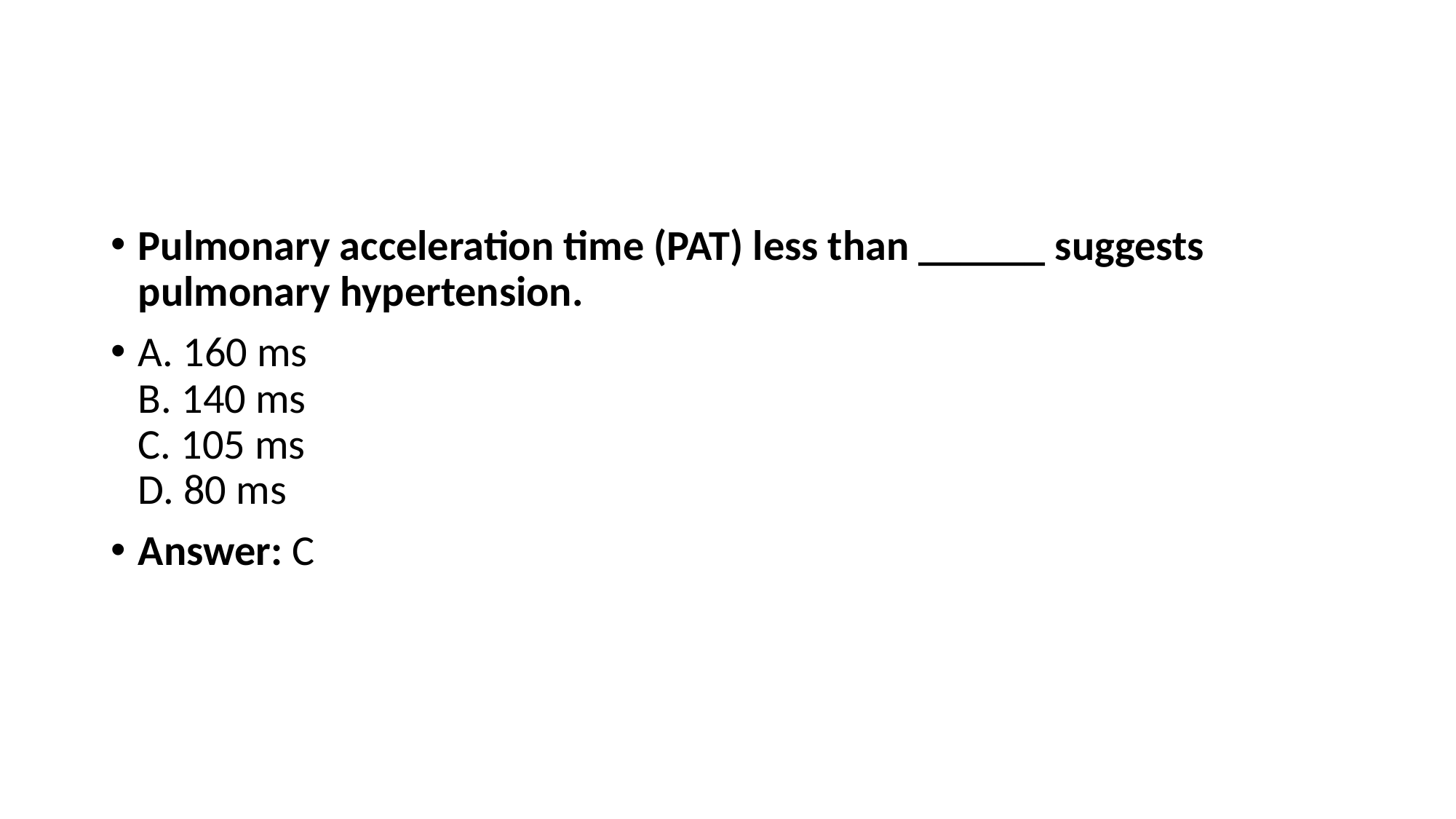

#
Pulmonary acceleration time (PAT) less than ______ suggests pulmonary hypertension.
A. 160 ms
B. 140 ms
C. 105 ms
D. 80 ms
Answer: C